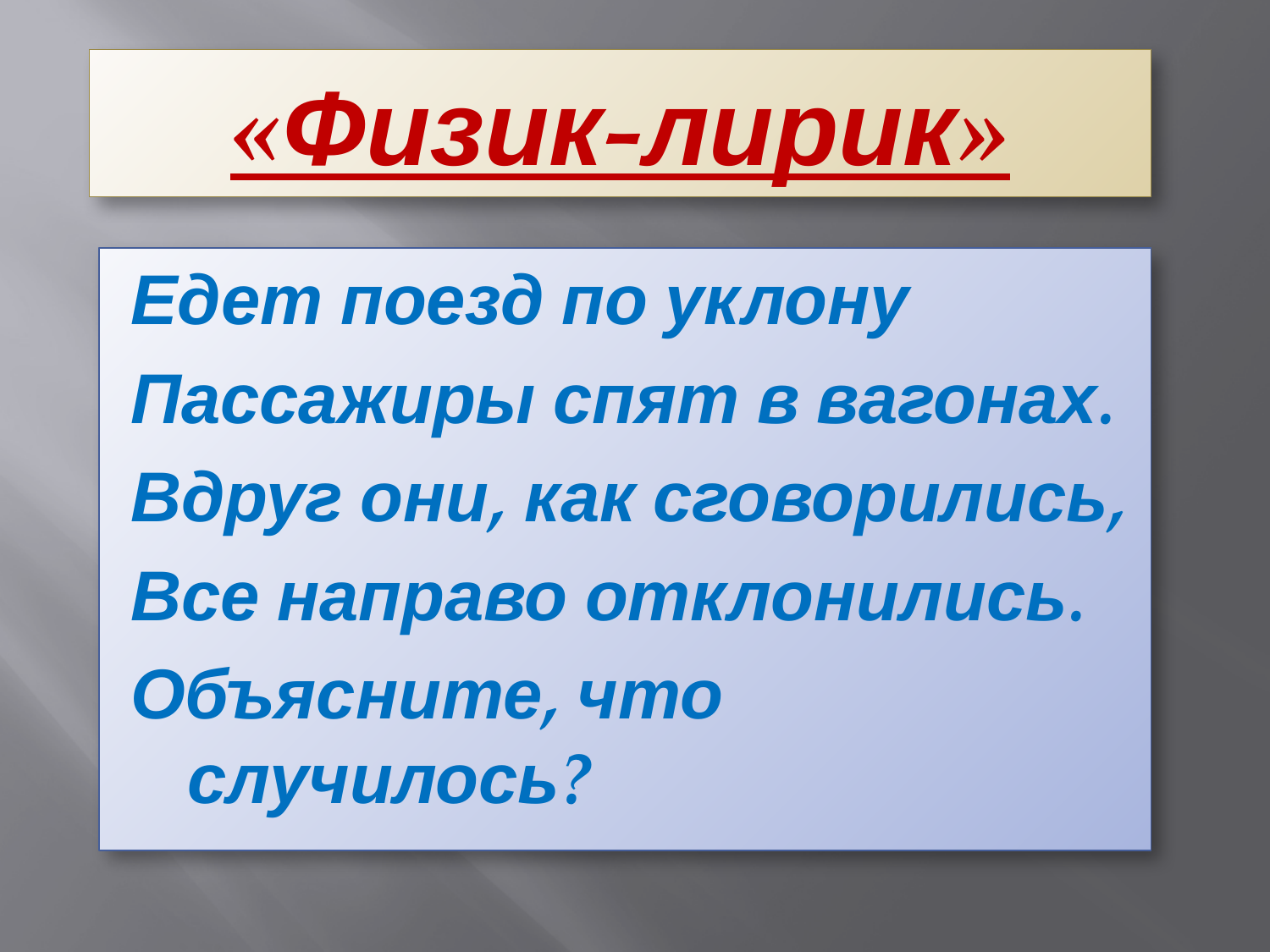

# «Физик-лирик»
Едет поезд по уклону
Пассажиры спят в вагонах.
Вдруг они, как сговорились,
Все направо отклонились.
Объясните, что случилось?